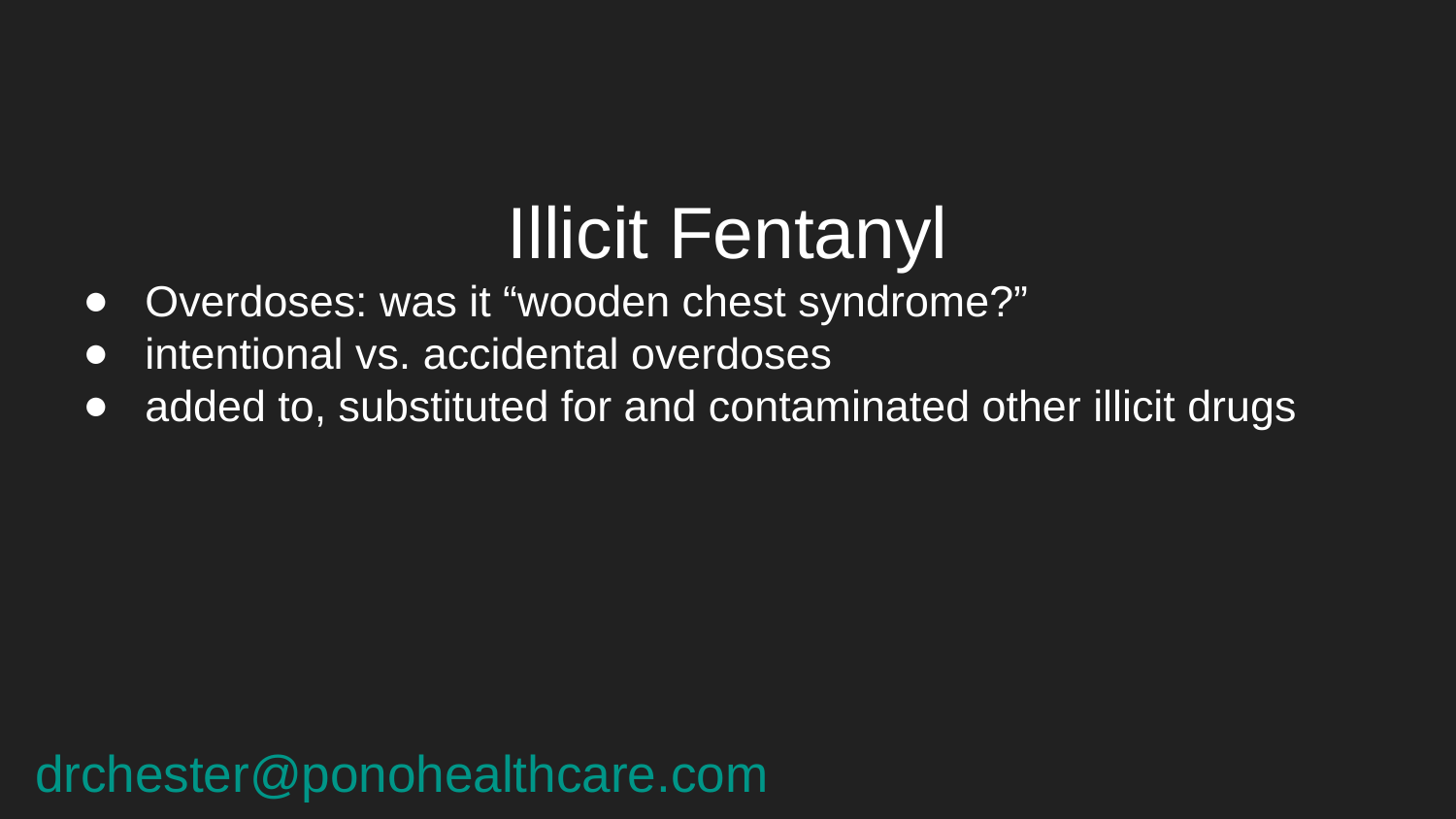

# Illicit Fentanyl
Overdoses: was it “wooden chest syndrome?”
intentional vs. accidental overdoses
added to, substituted for and contaminated other illicit drugs
drchester@ponohealthcare.com